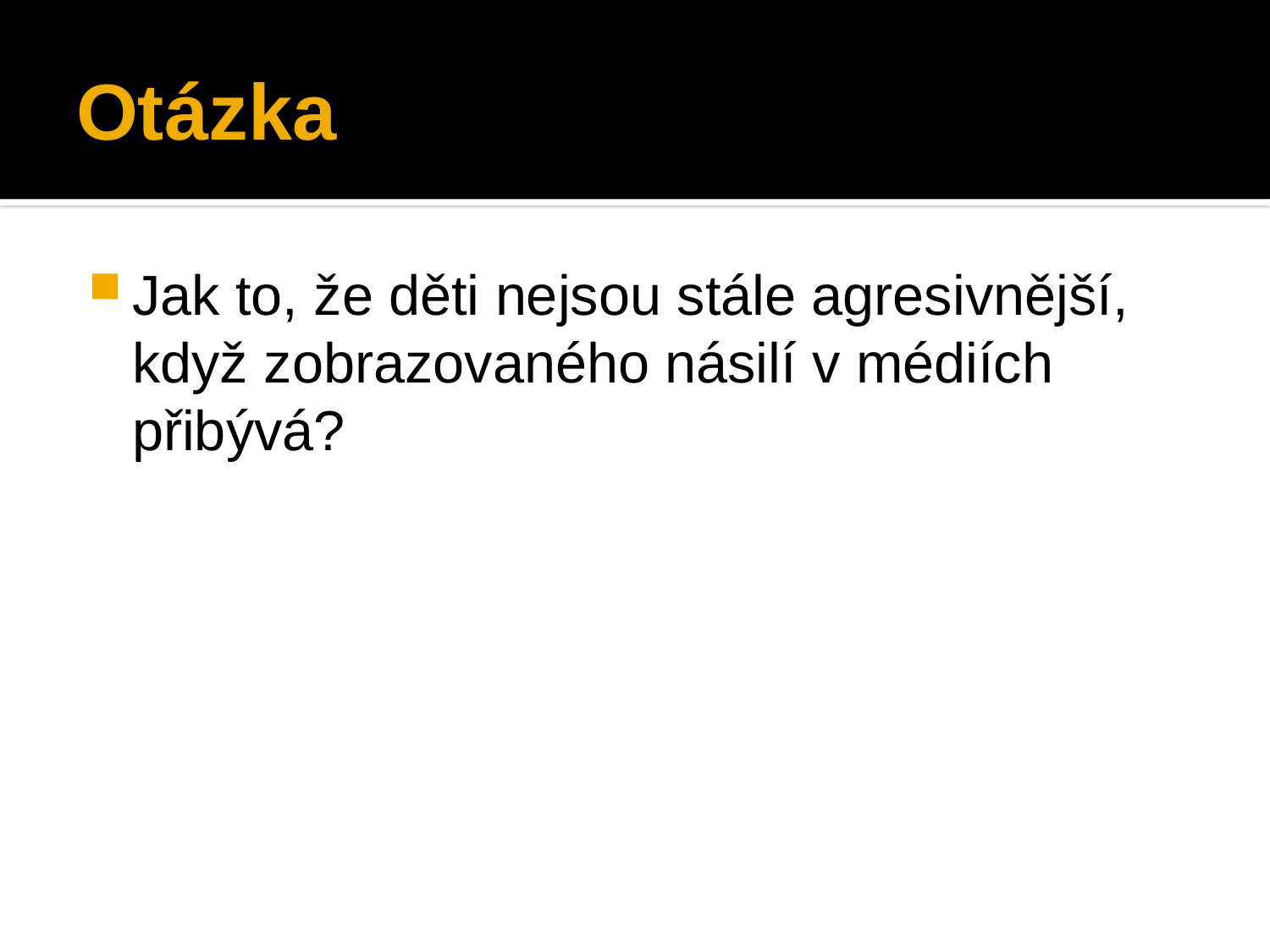

# Otázka
Jak to, že děti nejsou stále agresivnější, když zobrazovaného násilí v médiích přibývá?